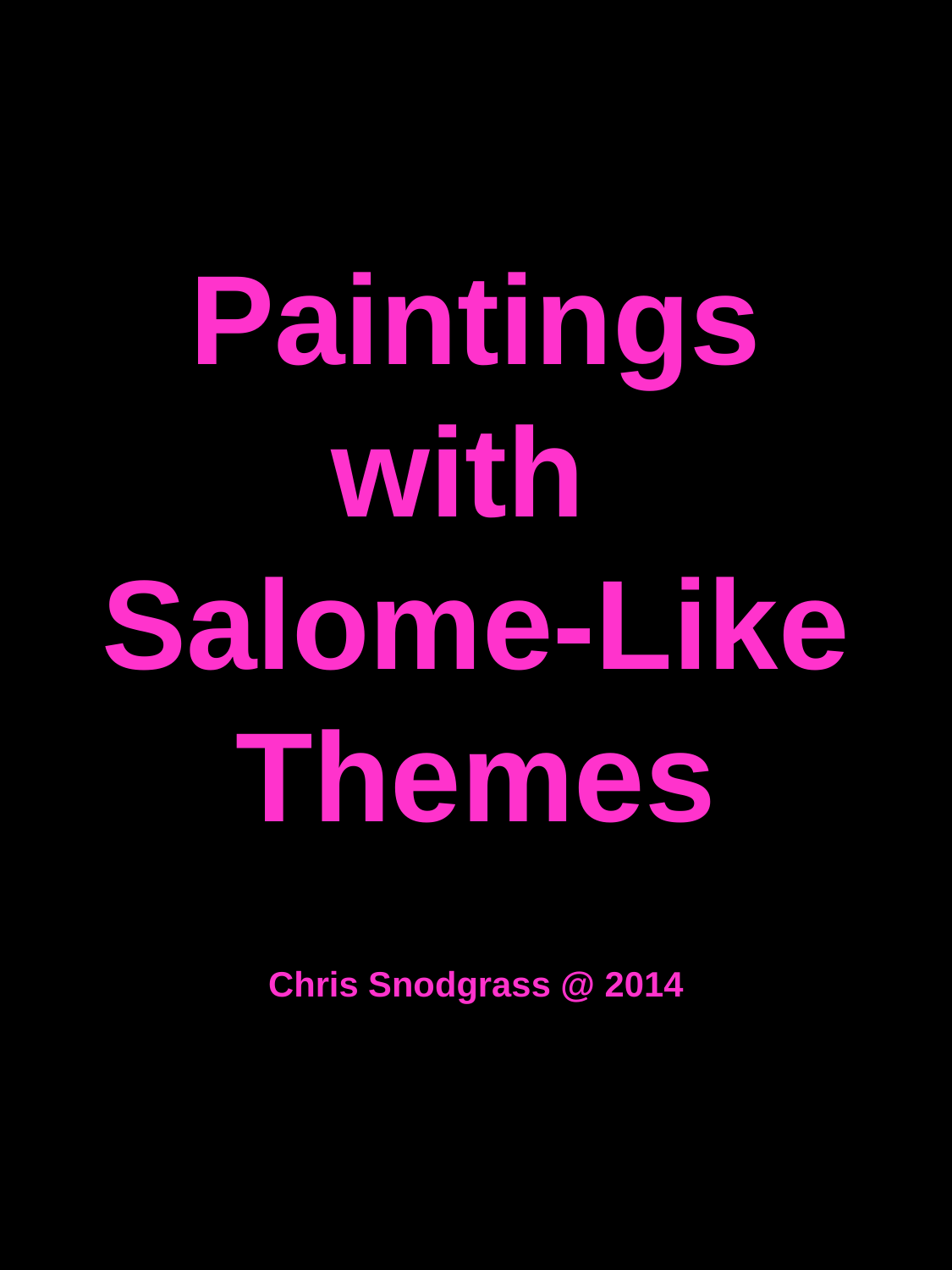

# Paintings with Salome-Like Themes Chris Snodgrass @ 2014